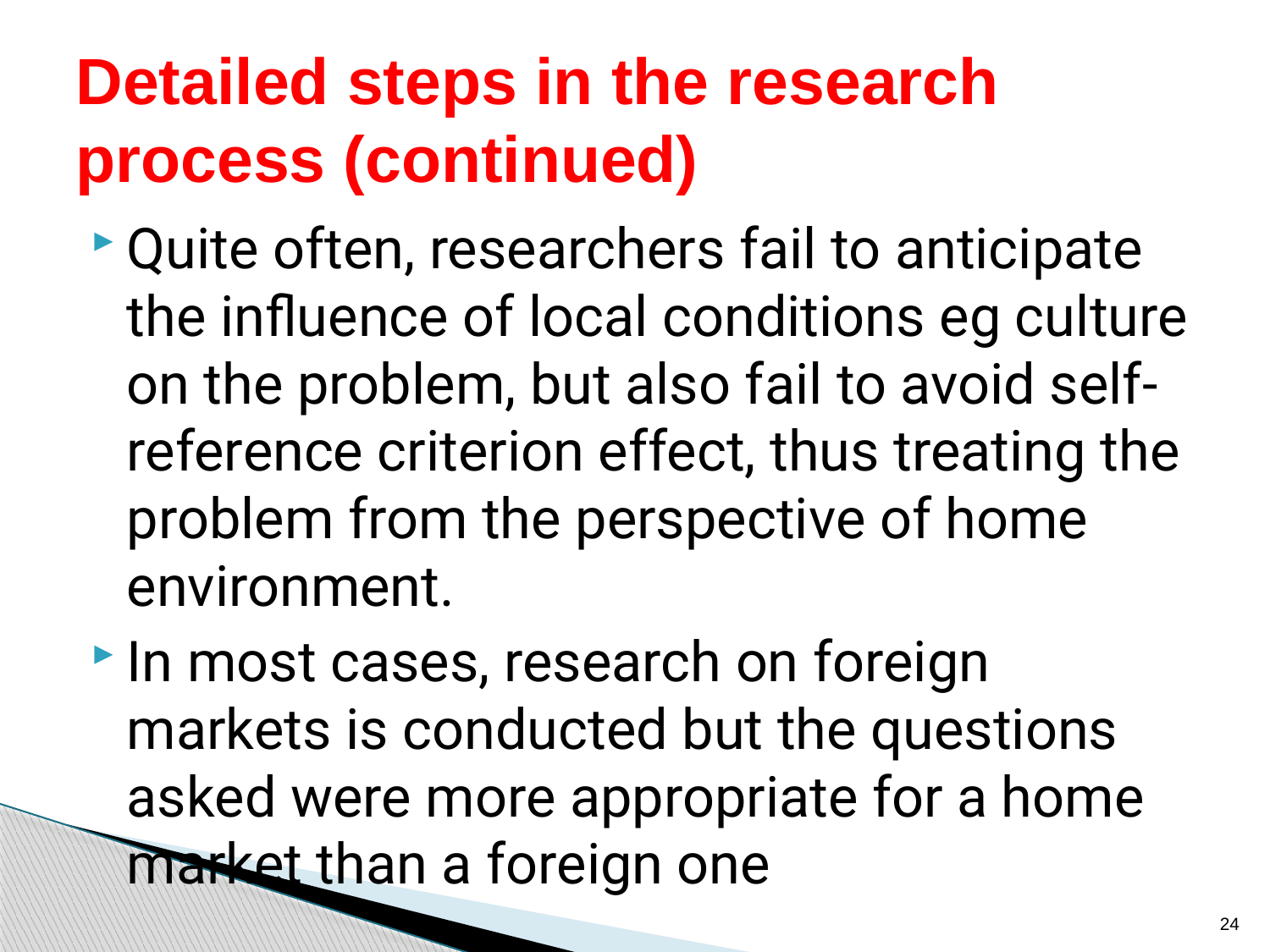

# Detailed steps in the research process (continued)
Quite often, researchers fail to anticipate the influence of local conditions eg culture on the problem, but also fail to avoid self-reference criterion effect, thus treating the problem from the perspective of home environment.
In most cases, research on foreign markets is conducted but the questions asked were more appropriate for a home market than a foreign one
24